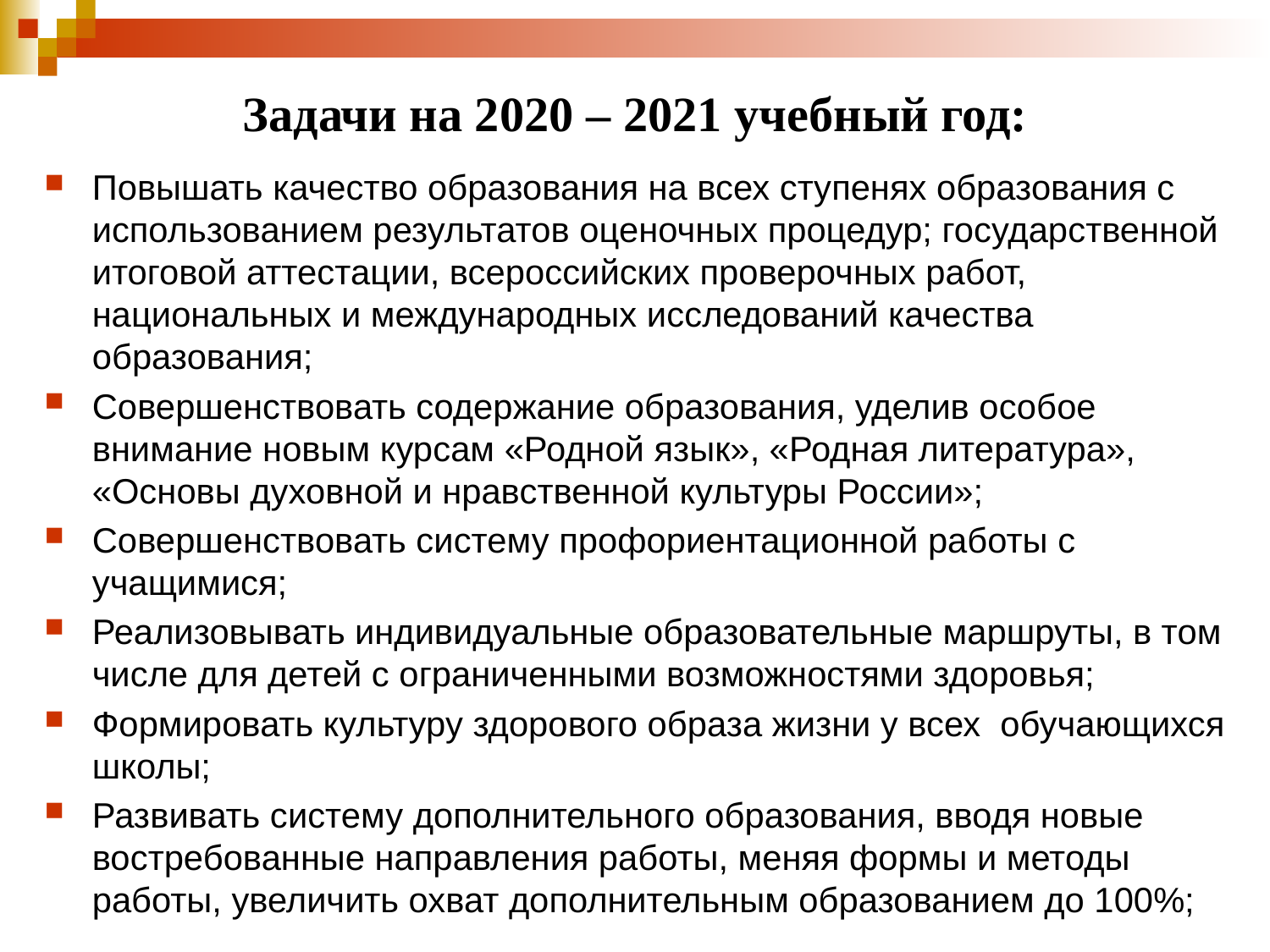

# Задачи на 2020 – 2021 учебный год:
Повышать качество образования на всех ступенях образования с использованием результатов оценочных процедур; государственной итоговой аттестации, всероссийских проверочных работ, национальных и международных исследований качества образования;
Совершенствовать содержание образования, уделив особое внимание новым курсам «Родной язык», «Родная литература», «Основы духовной и нравственной культуры России»;
Совершенствовать систему профориентационной работы с учащимися;
Реализовывать индивидуальные образовательные маршруты, в том числе для детей с ограниченными возможностями здоровья;
Формировать культуру здорового образа жизни у всех  обучающихся школы;
Развивать систему дополнительного образования, вводя новые востребованные направления работы, меняя формы и методы работы, увеличить охват дополнительным образованием до 100%;